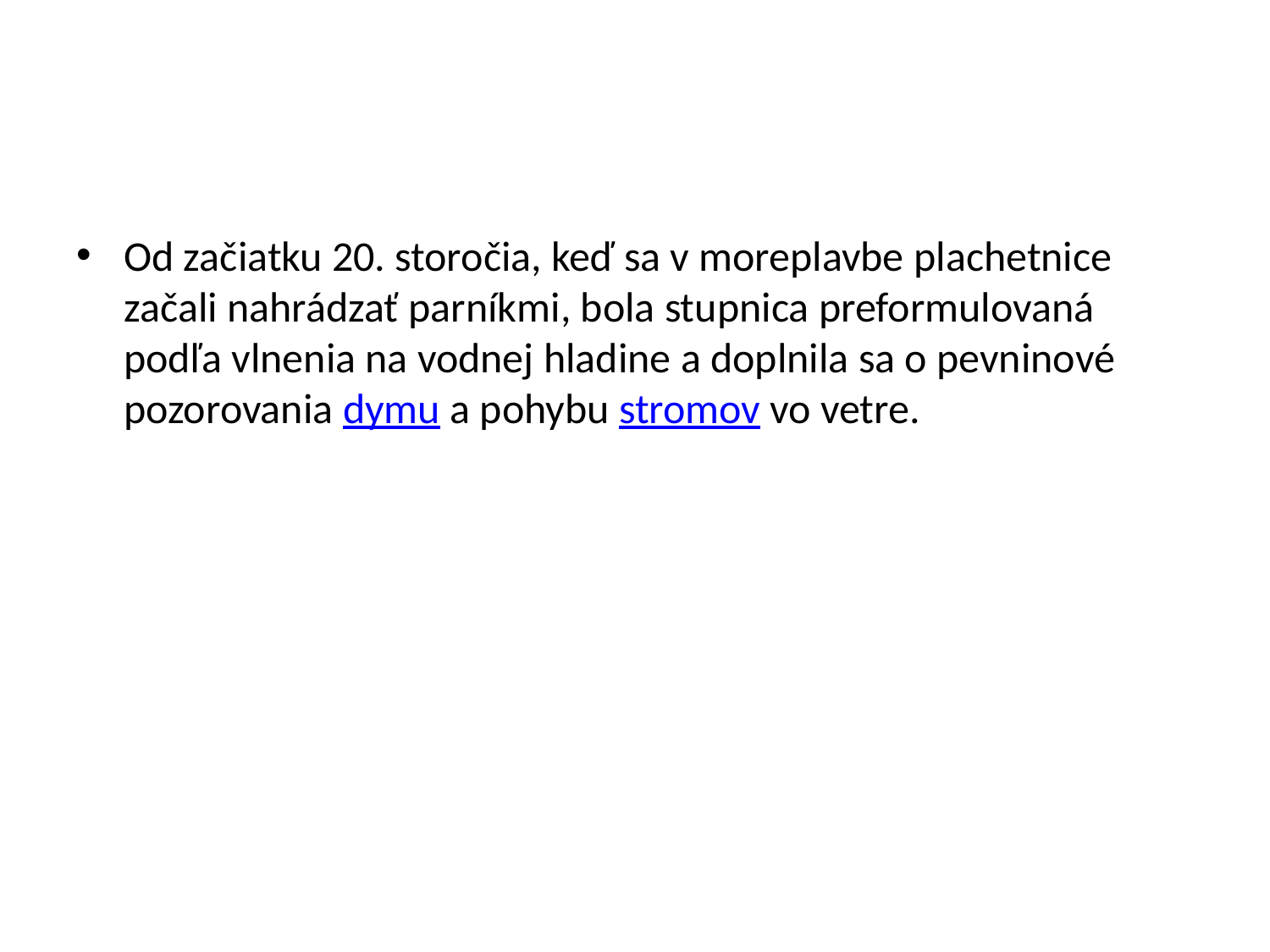

#
Od začiatku 20. storočia, keď sa v moreplavbe plachetnice začali nahrádzať parníkmi, bola stupnica preformulovaná podľa vlnenia na vodnej hladine a doplnila sa o pevninové pozorovania dymu a pohybu stromov vo vetre.